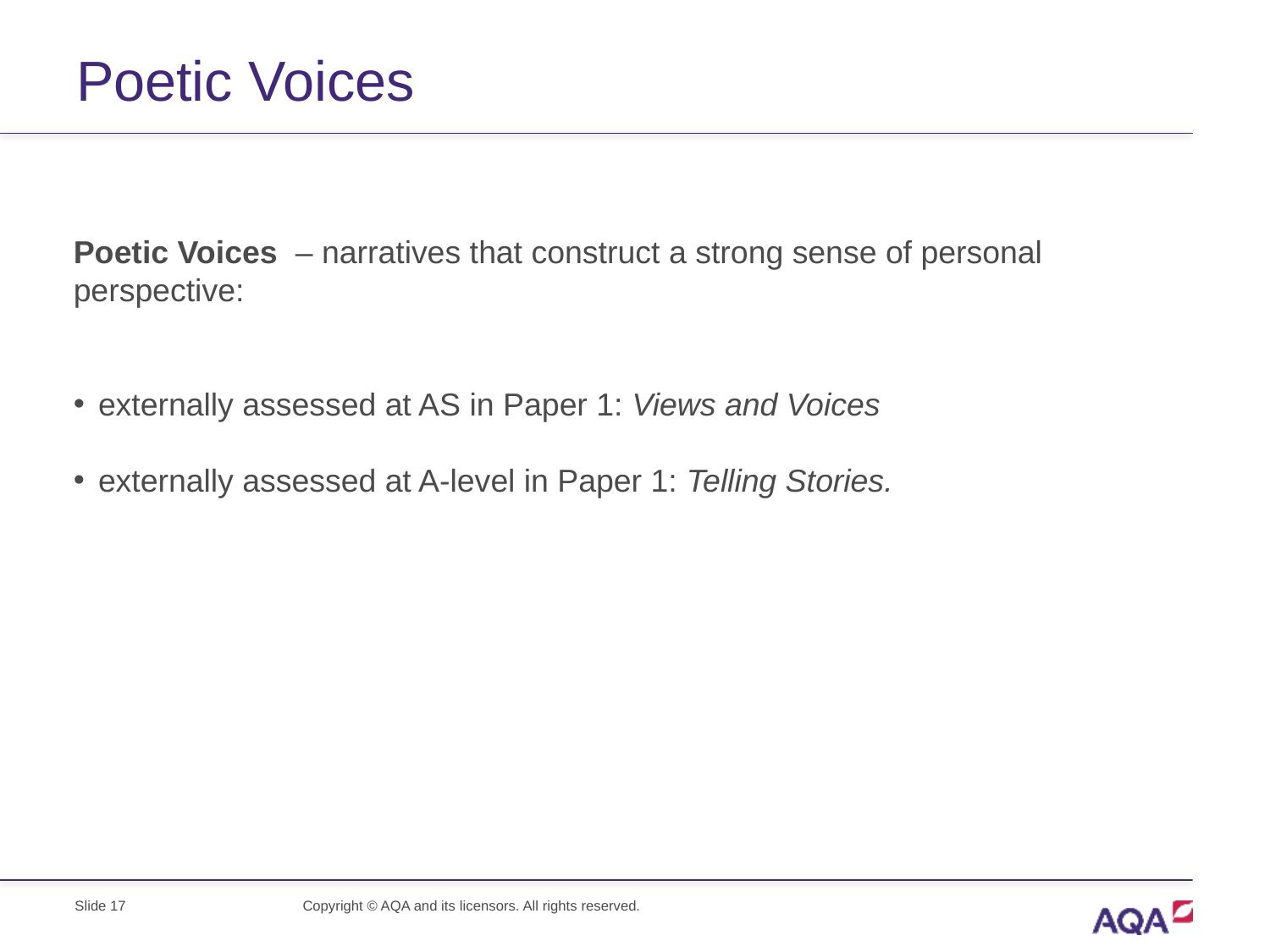

# Poetic Voices
Poetic Voices  – narratives that construct a strong sense of personal perspective:

externally assessed at AS in Paper 1: Views and Voices

externally assessed at A-level in Paper 1: Telling Stories.
Slide 17
Copyright © AQA and its licensors. All rights reserved.